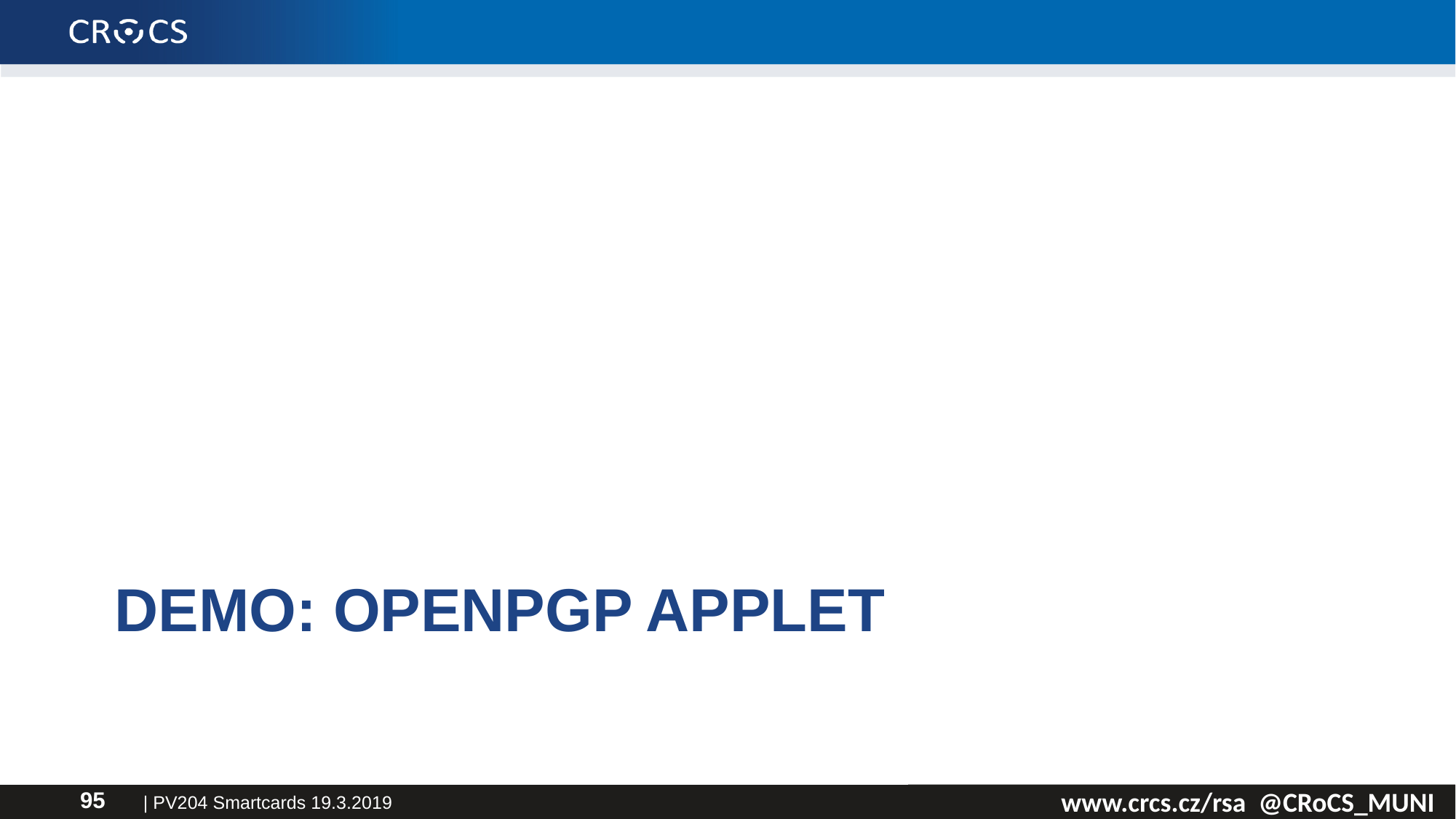

# Demo: OpenPGP applet
| PV204 Smartcards 19.3.2019
95